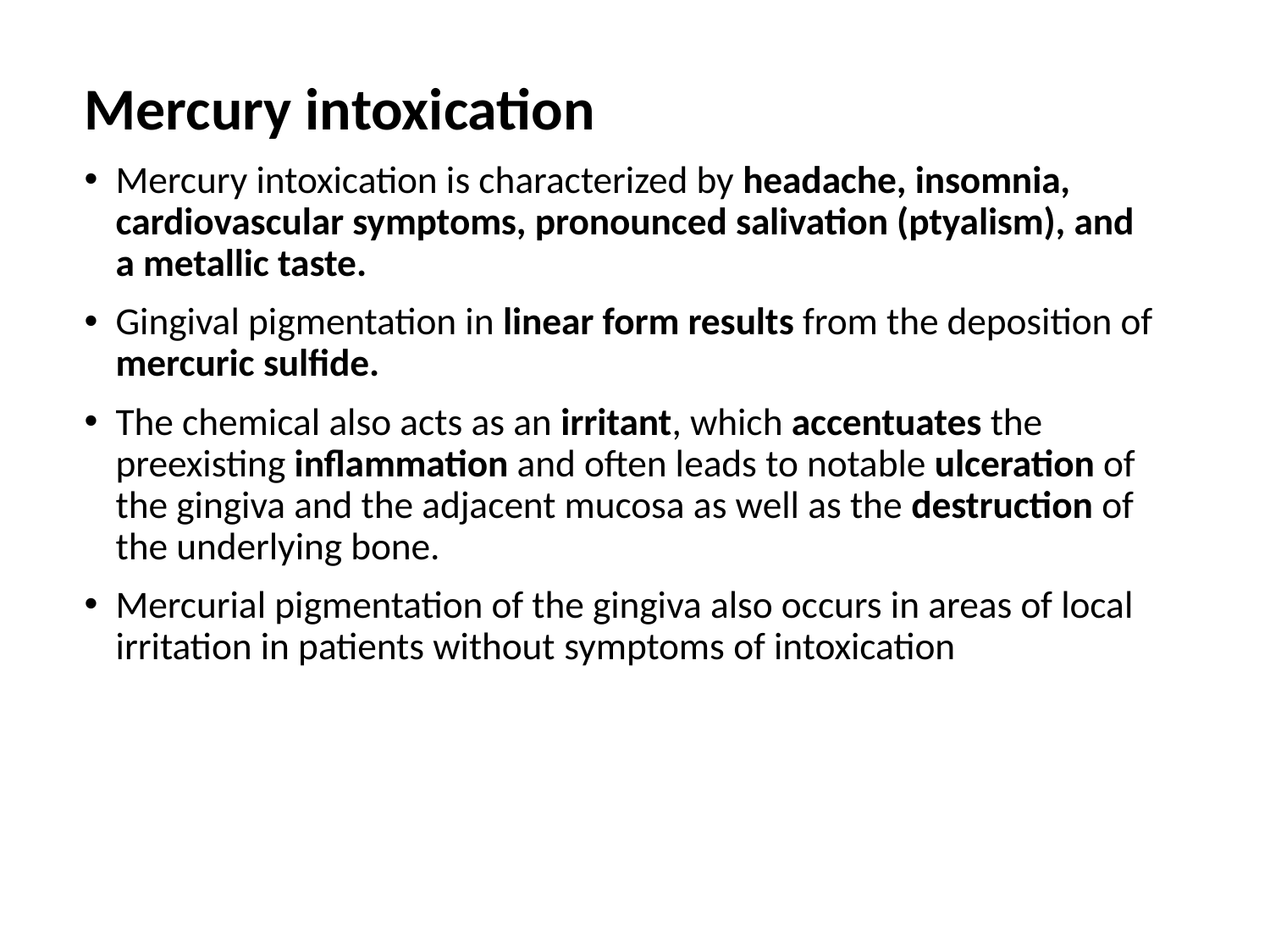

Mercury intoxication
Mercury intoxication is characterized by headache, insomnia, cardiovascular symptoms, pronounced salivation (ptyalism), and a metallic taste.
Gingival pigmentation in linear form results from the deposition of mercuric sulfide.
The chemical also acts as an irritant, which accentuates the preexisting inflammation and often leads to notable ulceration of the gingiva and the adjacent mucosa as well as the destruction of the underlying bone.
Mercurial pigmentation of the gingiva also occurs in areas of local irritation in patients without symptoms of intoxication